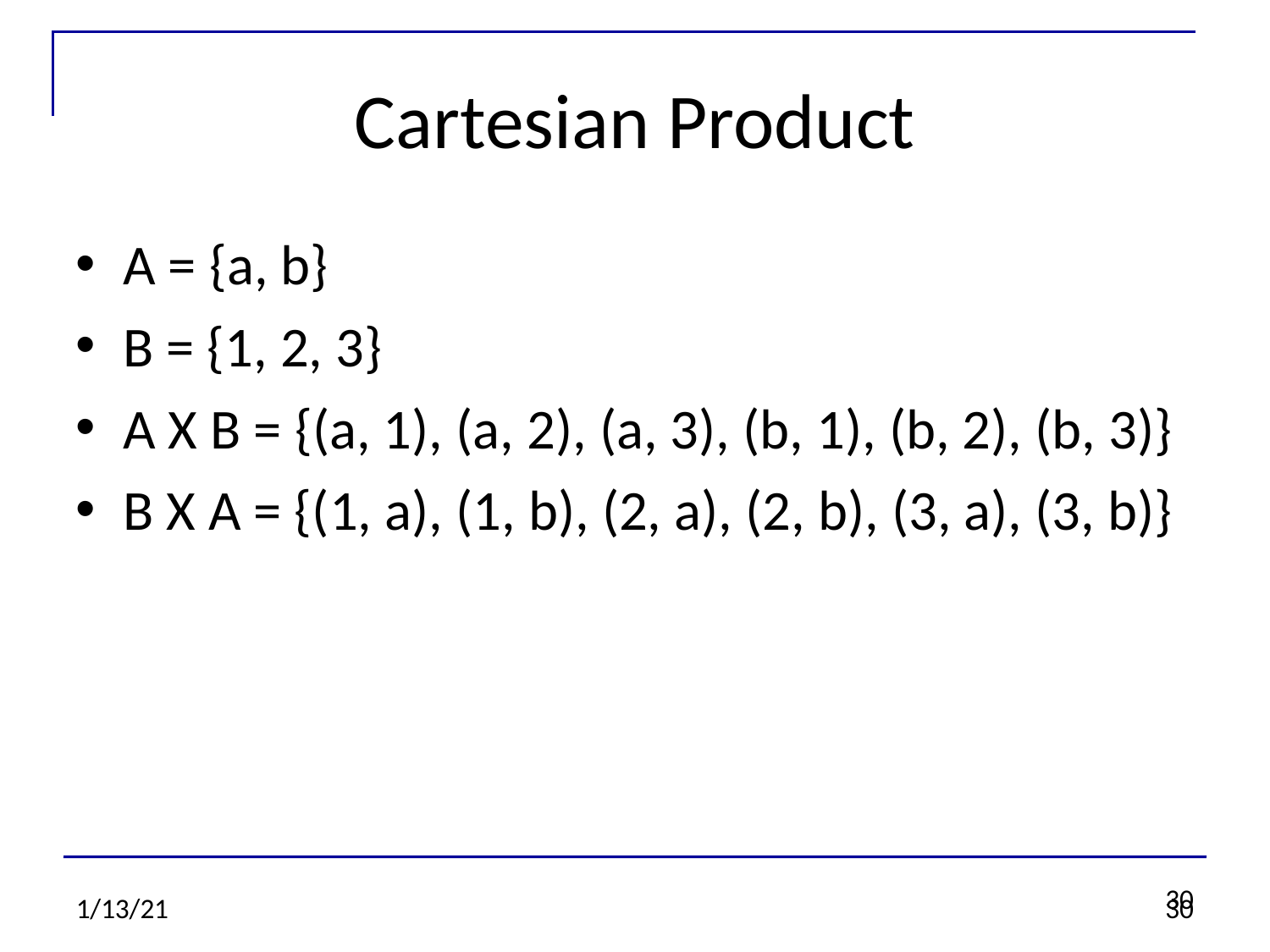

30
Cartesian Product
A = {a, b}
B = {1, 2, 3}
A X B = {(a, 1), (a, 2), (a, 3), (b, 1), (b, 2), (b, 3)}
B X A = {(1, a), (1, b), (2, a), (2, b), (3, a), (3, b)}

1/13/21
30